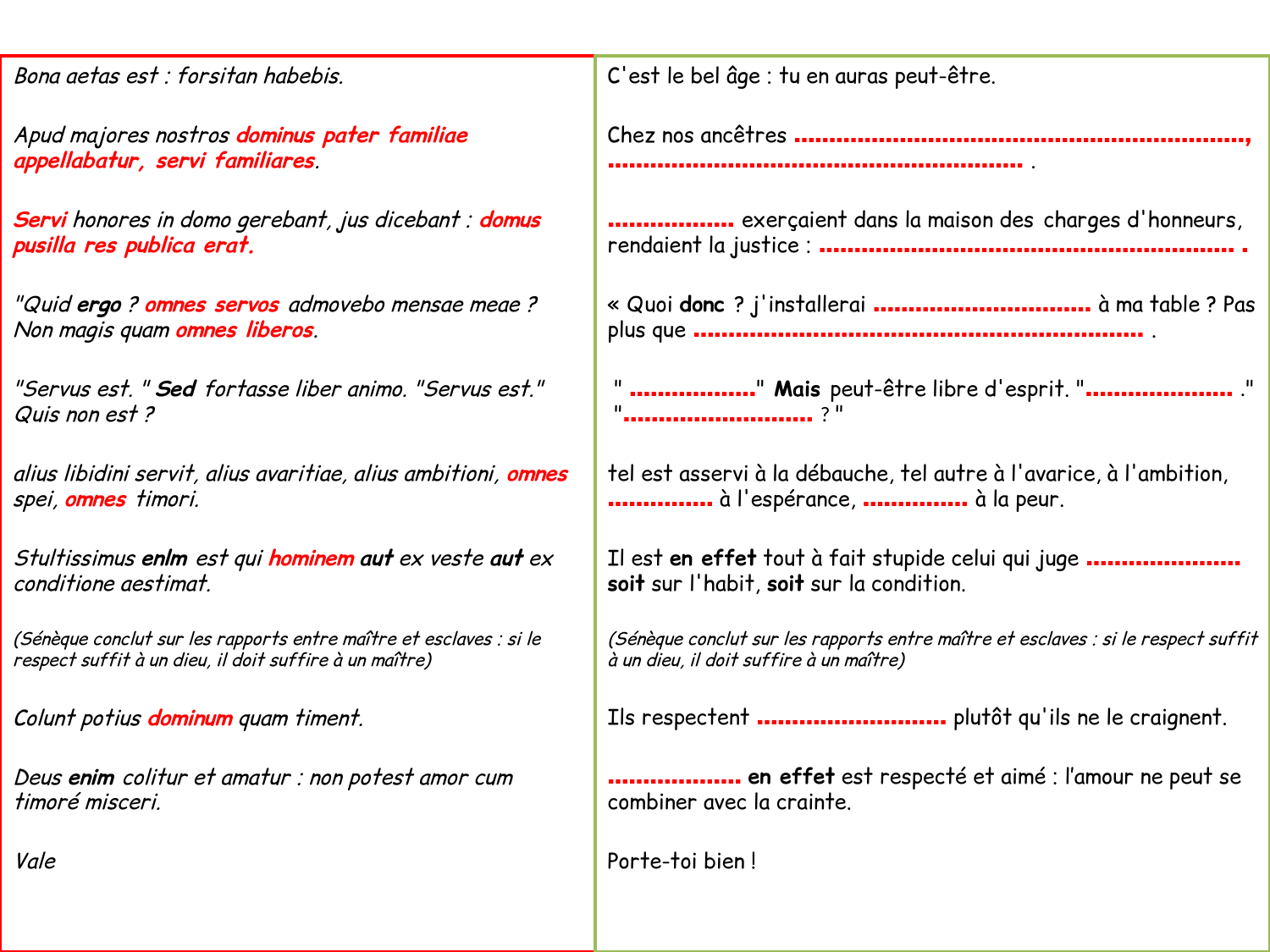

#
Bona aetas est : forsitan habebis.

Apud majores nostros dominus pater familiae appellabatur, servi familiares.

Servi honores in domo gerebant, jus dicebant : domus pusilla res publica erat.

"Quid ergo ? omnes servos admovebo mensae meae ? Non magis quam omnes liberos.

"Servus est. " Sed fortasse liber animo. "Servus est." Quis non est ?

alius libidini servit, alius avaritiae, alius ambitioni, omnes spei, omnes timori.

Stultissimus enlm est qui hominem aut ex veste aut ex conditione aestimat.

(Sénèque conclut sur les rapports entre maître et esclaves : si le respect suffit à un dieu, il doit suffire à un maître)

Colunt potius dominum quam timent.

Deus enim colitur et amatur : non potest amor cum timoré misceri.

Vale
C'est le bel âge : tu en auras peut-être.

Chez nos ancêtres ……………………….…………...…………………, ……………………………………..…………… .

……………… exerçaient dans la maison des charges d'honneurs, rendaient la justice : ………………………………………………….. .

« Quoi donc ? j'installerai …………………………. à ma table ? Pas plus que ………………………………………………………. .

 " ..……….……" Mais peut-être libre d'esprit. "………………… ."  "……………………… ? "

tel est asservi à la débauche, tel autre à l'avarice, à l'ambition, …………… à l'espérance, …………… à la peur.

Il est en effet tout à fait stupide celui qui juge …………………. soit sur l'habit, soit sur la condition.

(Sénèque conclut sur les rapports entre maître et esclaves : si le respect suffit à un dieu, il doit suffire à un maître)

Ils respectent ……………………… plutôt qu'ils ne le craignent.

………………. en effet est respecté et aimé : l’amour ne peut se combiner avec la crainte.

Porte-toi bien !